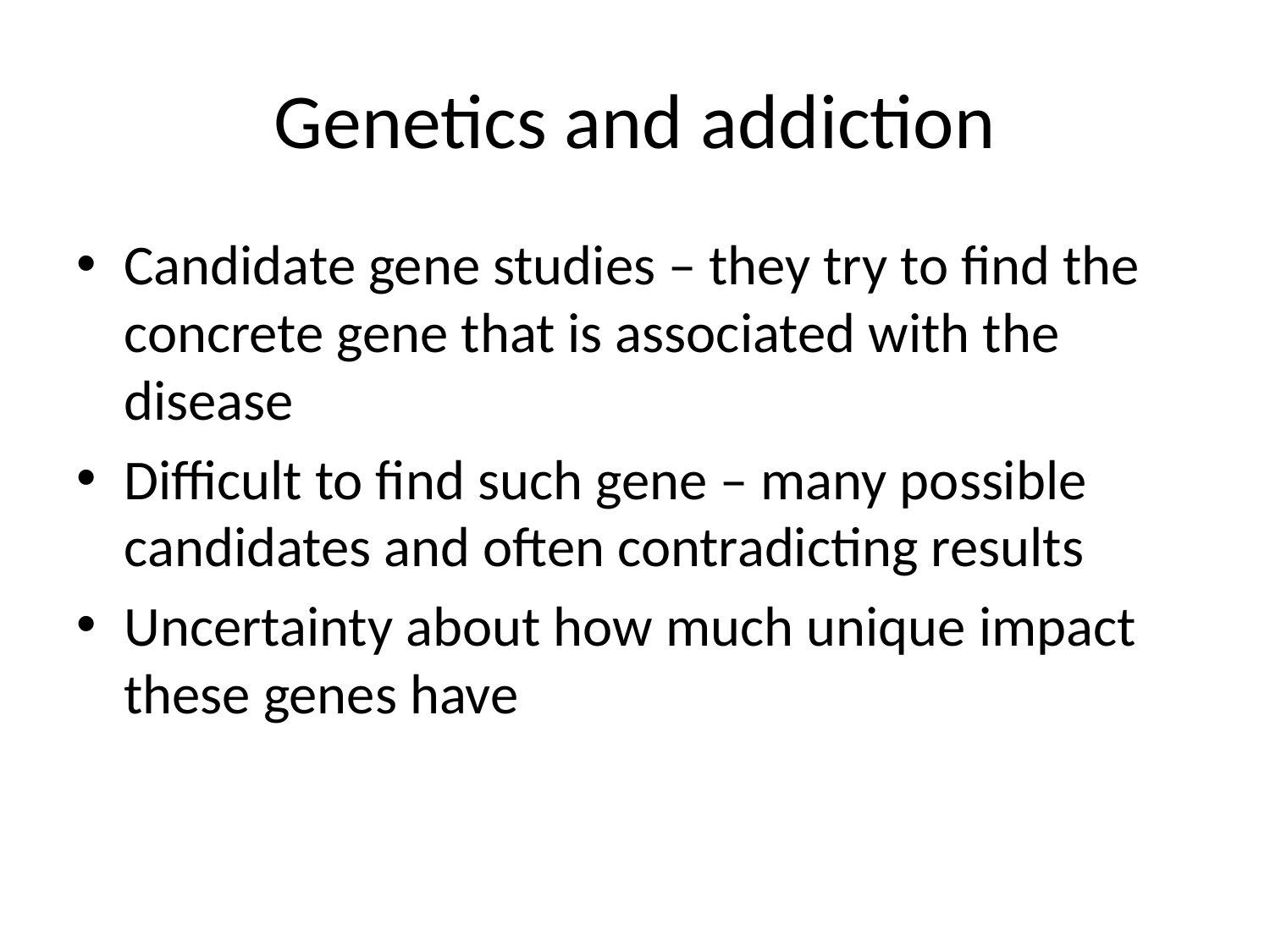

# Genetics and addiction
Candidate gene studies – they try to find the concrete gene that is associated with the disease
Difficult to find such gene – many possible candidates and often contradicting results
Uncertainty about how much unique impact these genes have